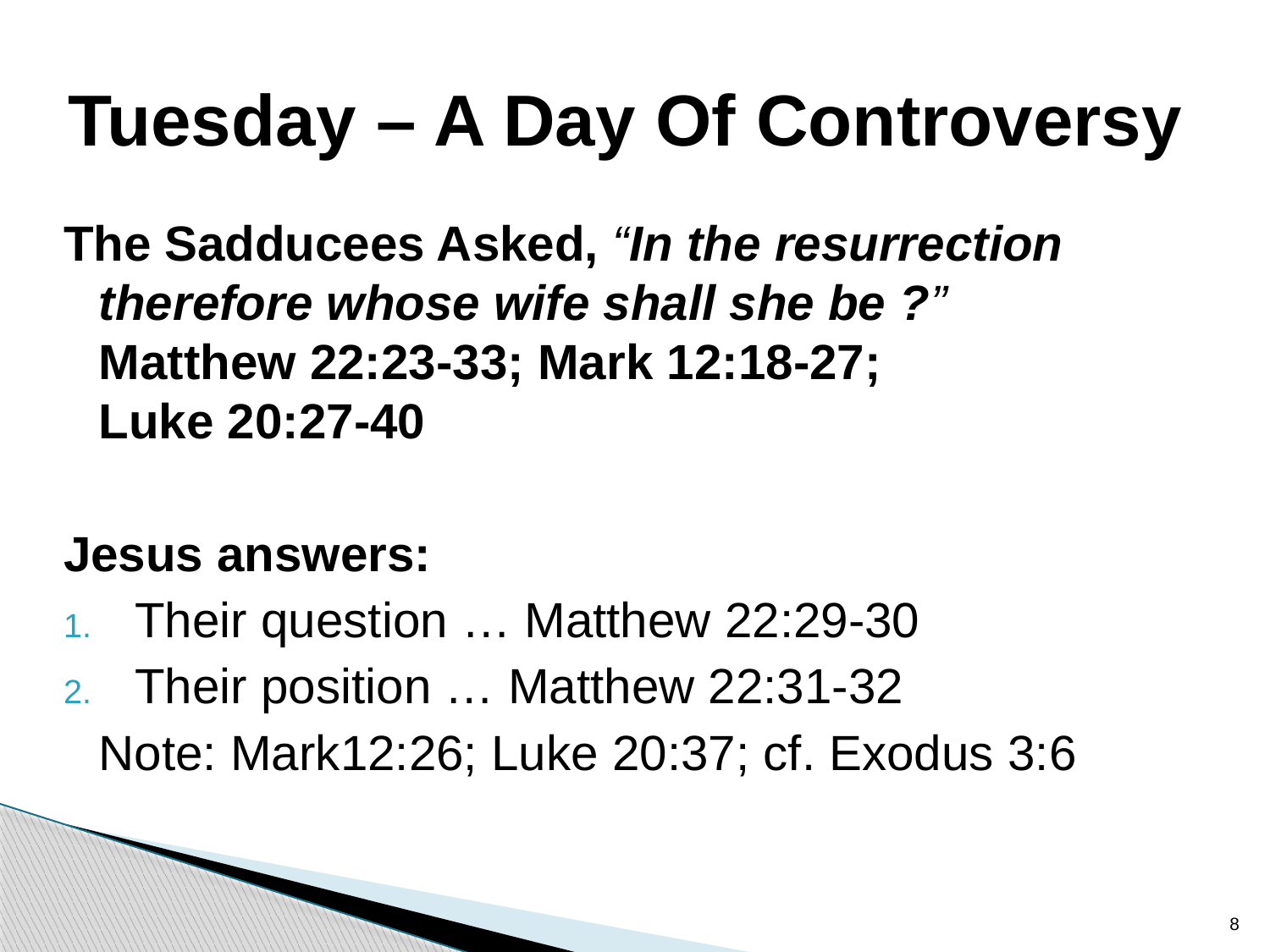

# Tuesday – A Day Of Controversy
The Sadducees Asked, “In the resurrection therefore whose wife shall she be ?”
Matthew 22:23-33; Mark 12:18-27;
Luke 20:27-40

Jesus answers:
Their question … Matthew 22:29-30
Their position … Matthew 22:31-32
	Note: Mark12:26; Luke 20:37; cf. Exodus 3:6
8